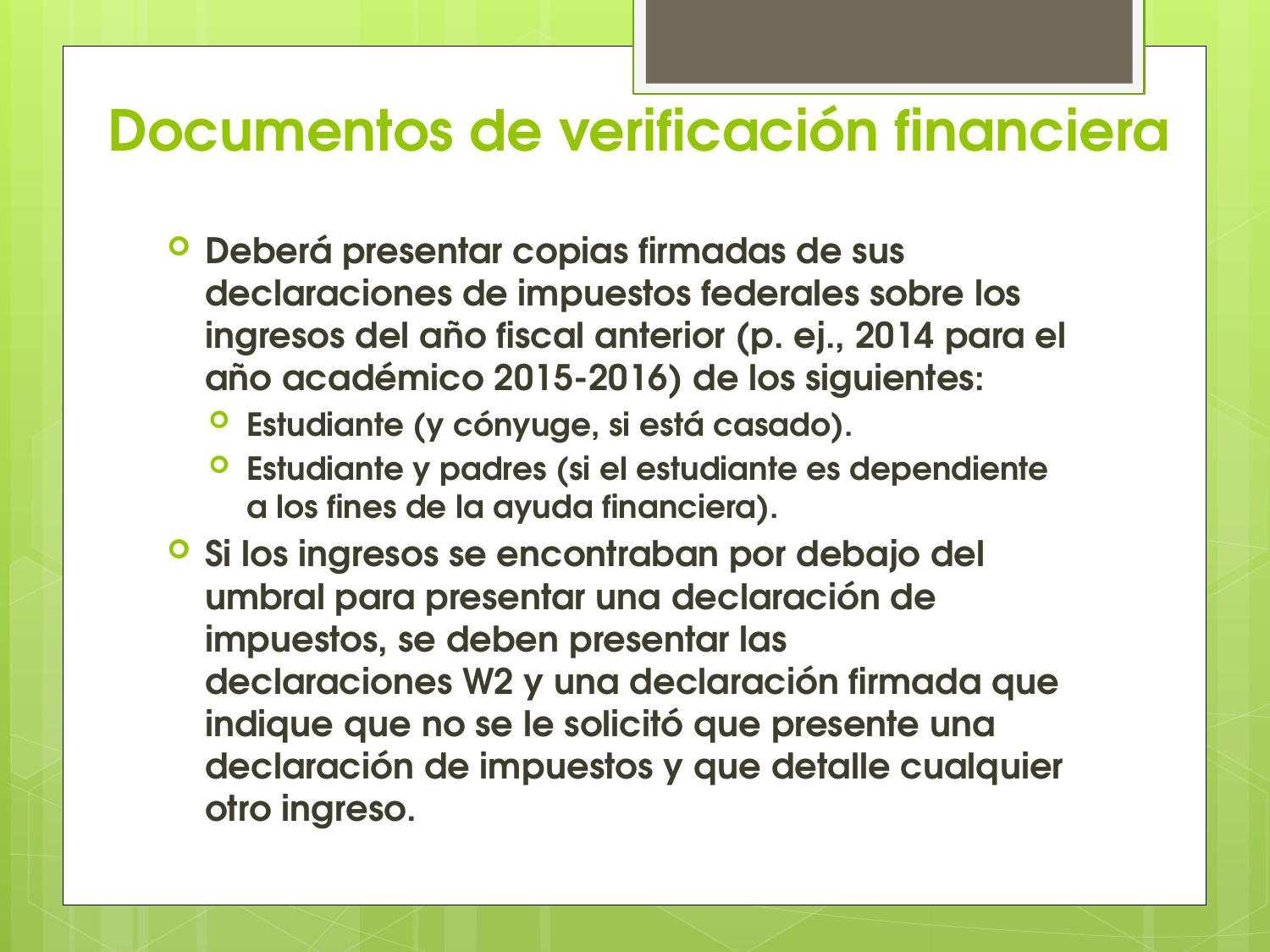

# Documentos de verificación financiera
Deberá presentar copias firmadas de sus declaraciones de impuestos federales sobre los ingresos del año fiscal anterior (p. ej., 2014 para el año académico 2015-2016) de los siguientes:
Estudiante (y cónyuge, si está casado).
Estudiante y padres (si el estudiante es dependiente a los fines de la ayuda financiera).
Si los ingresos se encontraban por debajo del umbral para presentar una declaración de impuestos, se deben presentar las declaraciones W2 y una declaración firmada que indique que no se le solicitó que presente una declaración de impuestos y que detalle cualquier otro ingreso.